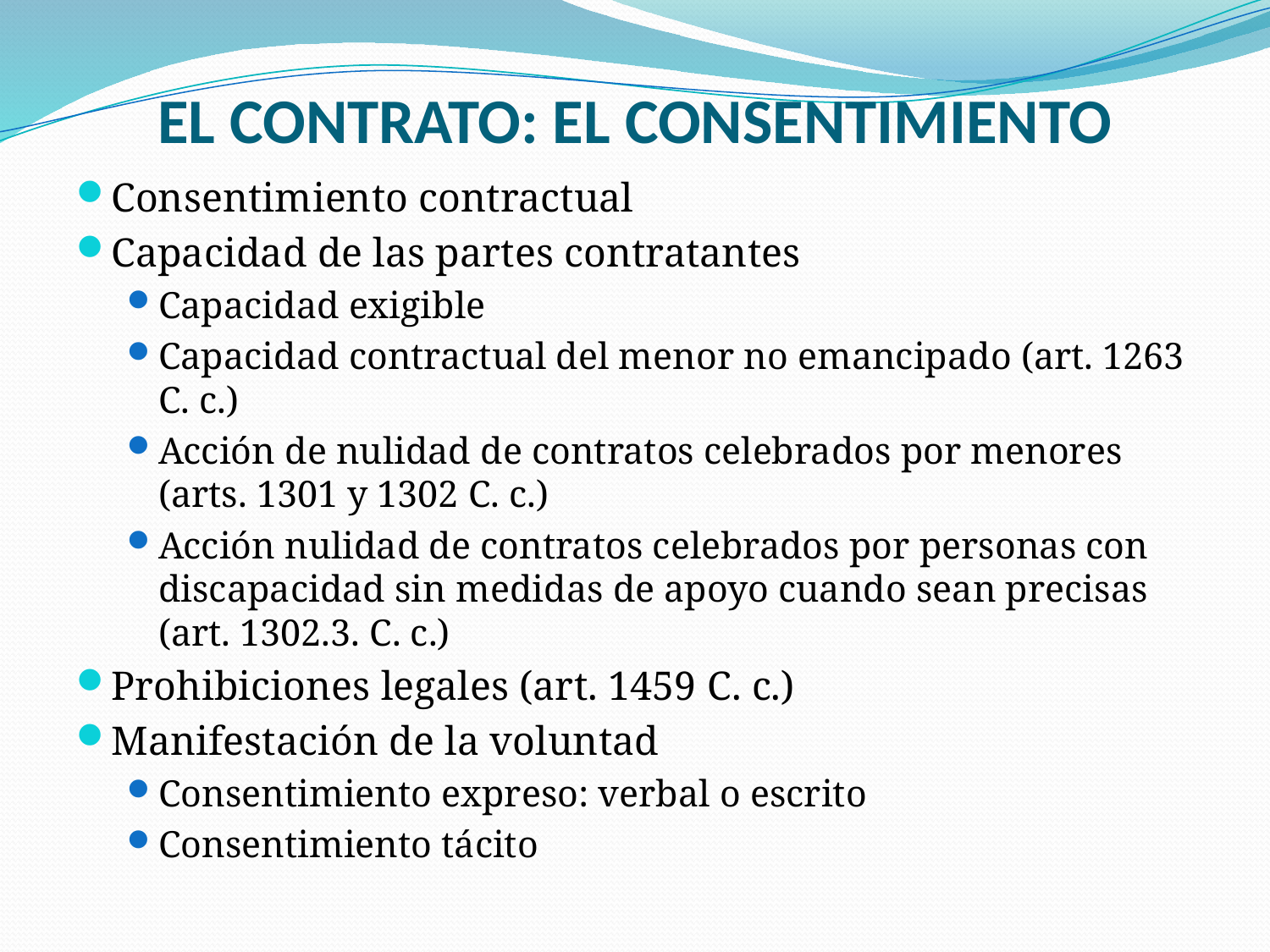

# EL CONTRATO: EL CONSENTIMIENTO
Consentimiento contractual
Capacidad de las partes contratantes
Capacidad exigible
Capacidad contractual del menor no emancipado (art. 1263 C. c.)
Acción de nulidad de contratos celebrados por menores (arts. 1301 y 1302 C. c.)
Acción nulidad de contratos celebrados por personas con discapacidad sin medidas de apoyo cuando sean precisas (art. 1302.3. C. c.)
Prohibiciones legales (art. 1459 C. c.)
Manifestación de la voluntad
Consentimiento expreso: verbal o escrito
Consentimiento tácito